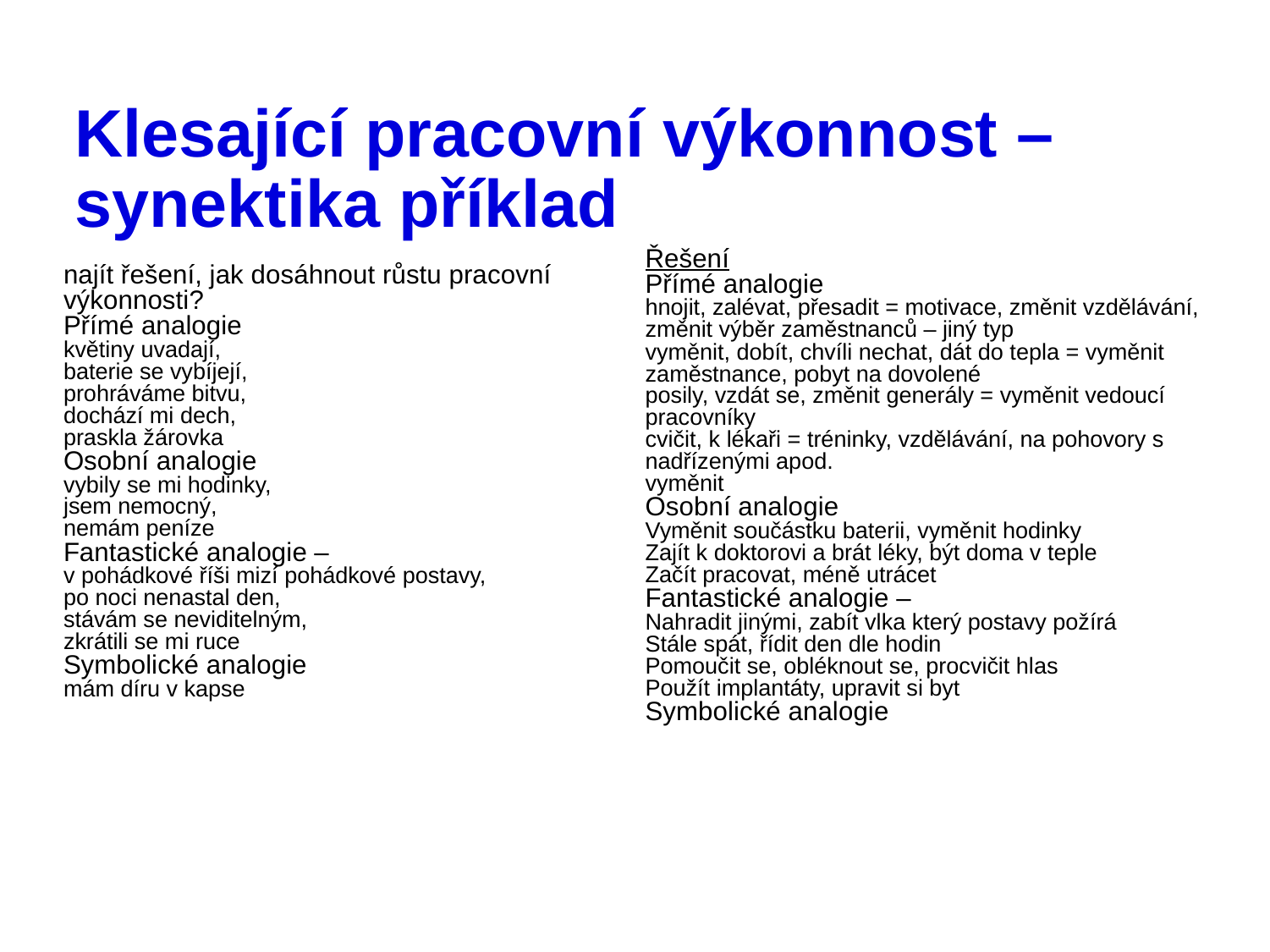

# Klesající pracovní výkonnost – synektika příklad
Řešení
Přímé analogie
hnojit, zalévat, přesadit = motivace, změnit vzdělávání, změnit výběr zaměstnanců – jiný typ
vyměnit, dobít, chvíli nechat, dát do tepla = vyměnit zaměstnance, pobyt na dovolené
posily, vzdát se, změnit generály = vyměnit vedoucí pracovníky
cvičit, k lékaři = tréninky, vzdělávání, na pohovory s nadřízenými apod.
vyměnit
Osobní analogie
Vyměnit součástku baterii, vyměnit hodinky
Zajít k doktorovi a brát léky, být doma v teple
Začít pracovat, méně utrácet
Fantastické analogie –
Nahradit jinými, zabít vlka který postavy požírá
Stále spát, řídit den dle hodin
Pomoučit se, obléknout se, procvičit hlas
Použít implantáty, upravit si byt
Symbolické analogie

najít řešení, jak dosáhnout růstu pracovní výkonnosti?
Přímé analogie
květiny uvadají,
baterie se vybíjejí,
prohráváme bitvu,
dochází mi dech,
praskla žárovka
Osobní analogie
vybily se mi hodinky,
jsem nemocný,
nemám peníze
Fantastické analogie –
v pohádkové říši mizí pohádkové postavy,
po noci nenastal den,
stávám se neviditelným,
zkrátili se mi ruce
Symbolické analogie
mám díru v kapse